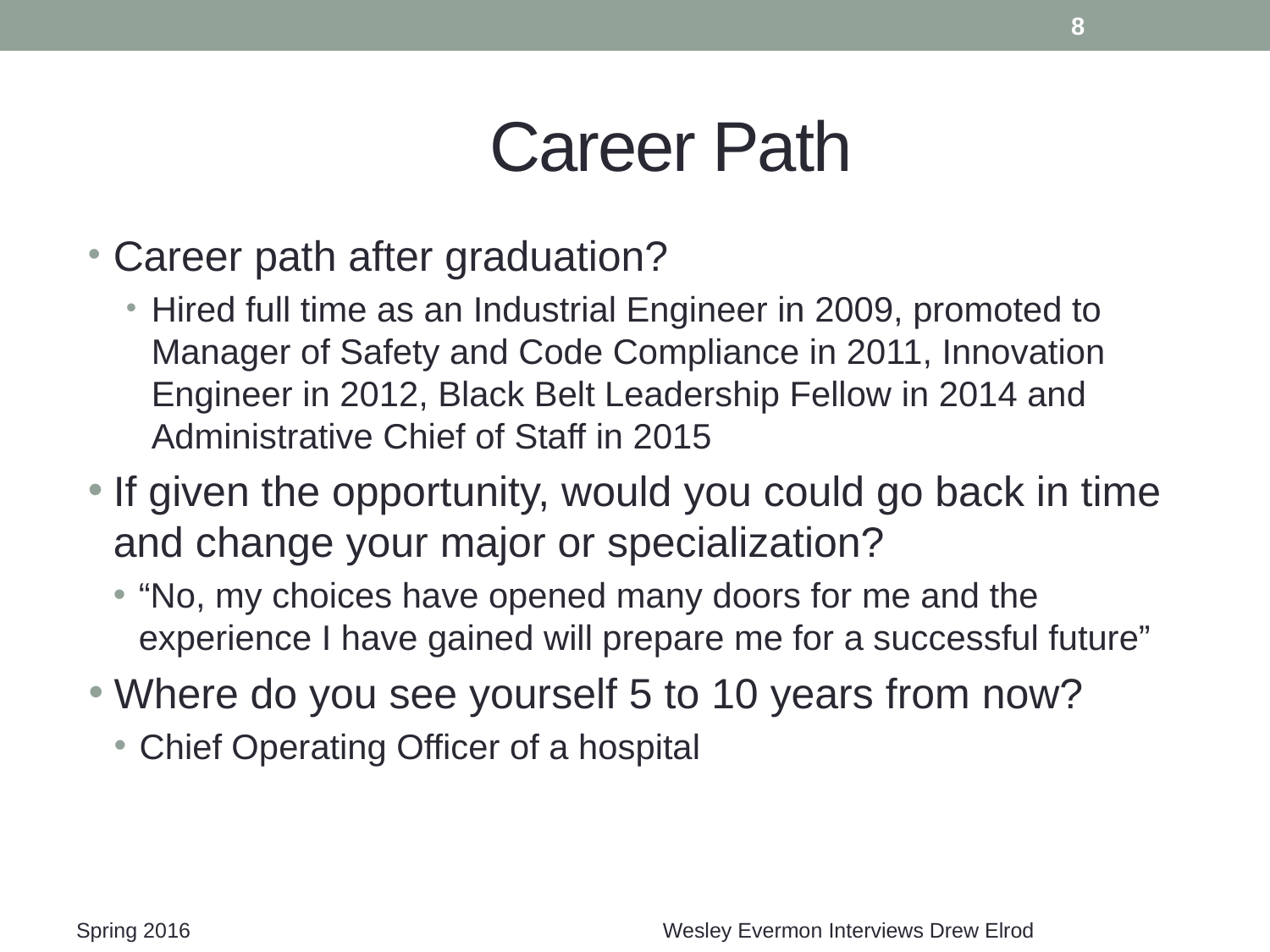

8
# Career Path
Career path after graduation?
Hired full time as an Industrial Engineer in 2009, promoted to Manager of Safety and Code Compliance in 2011, Innovation Engineer in 2012, Black Belt Leadership Fellow in 2014 and Administrative Chief of Staff in 2015
If given the opportunity, would you could go back in time and change your major or specialization?
“No, my choices have opened many doors for me and the experience I have gained will prepare me for a successful future”
Where do you see yourself 5 to 10 years from now?
Chief Operating Officer of a hospital
Spring 2016
Wesley Evermon Interviews Drew Elrod